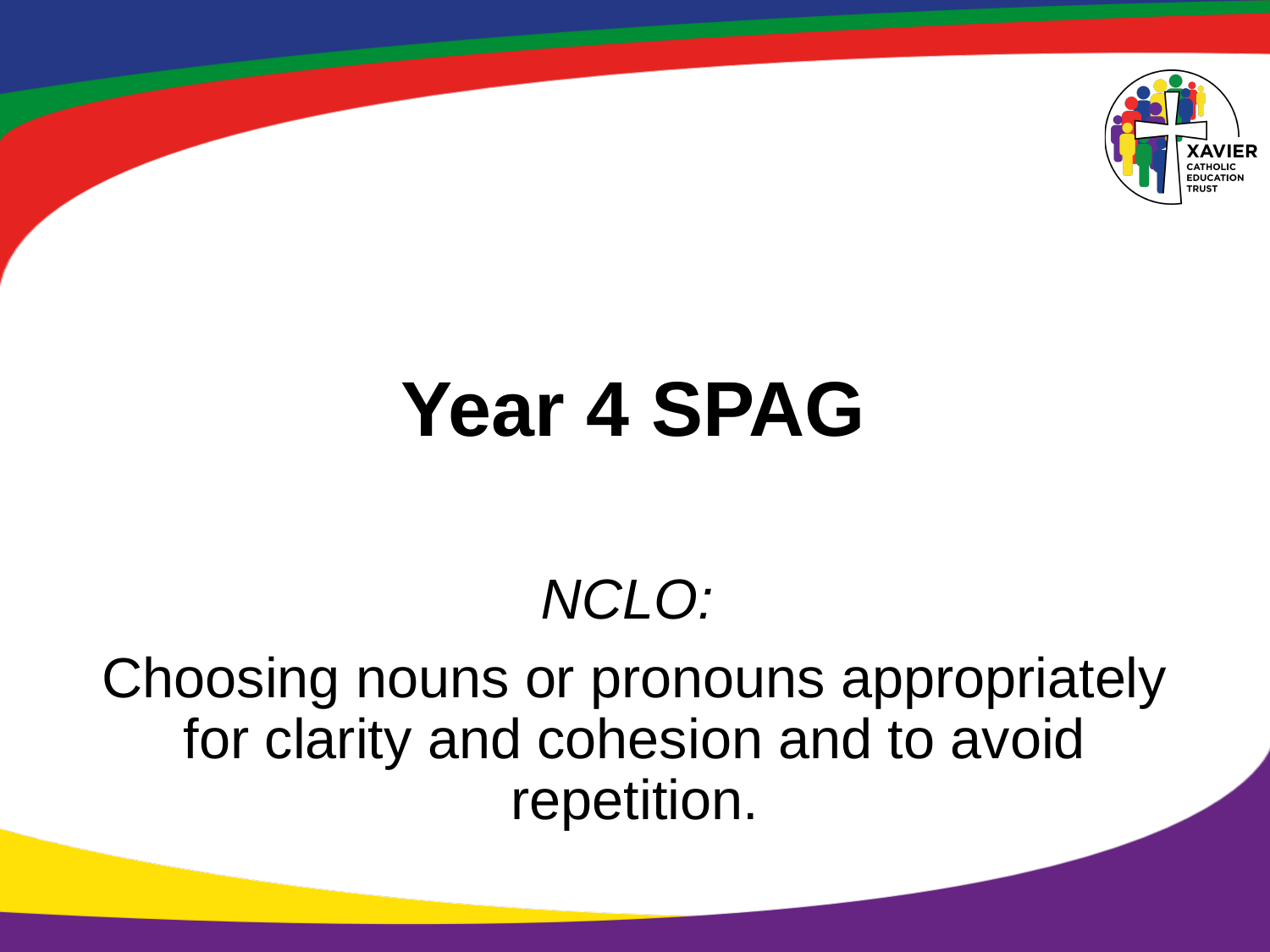

# Year 4 SPAG
NCLO:
Choosing nouns or pronouns appropriately for clarity and cohesion and to avoid repetition.